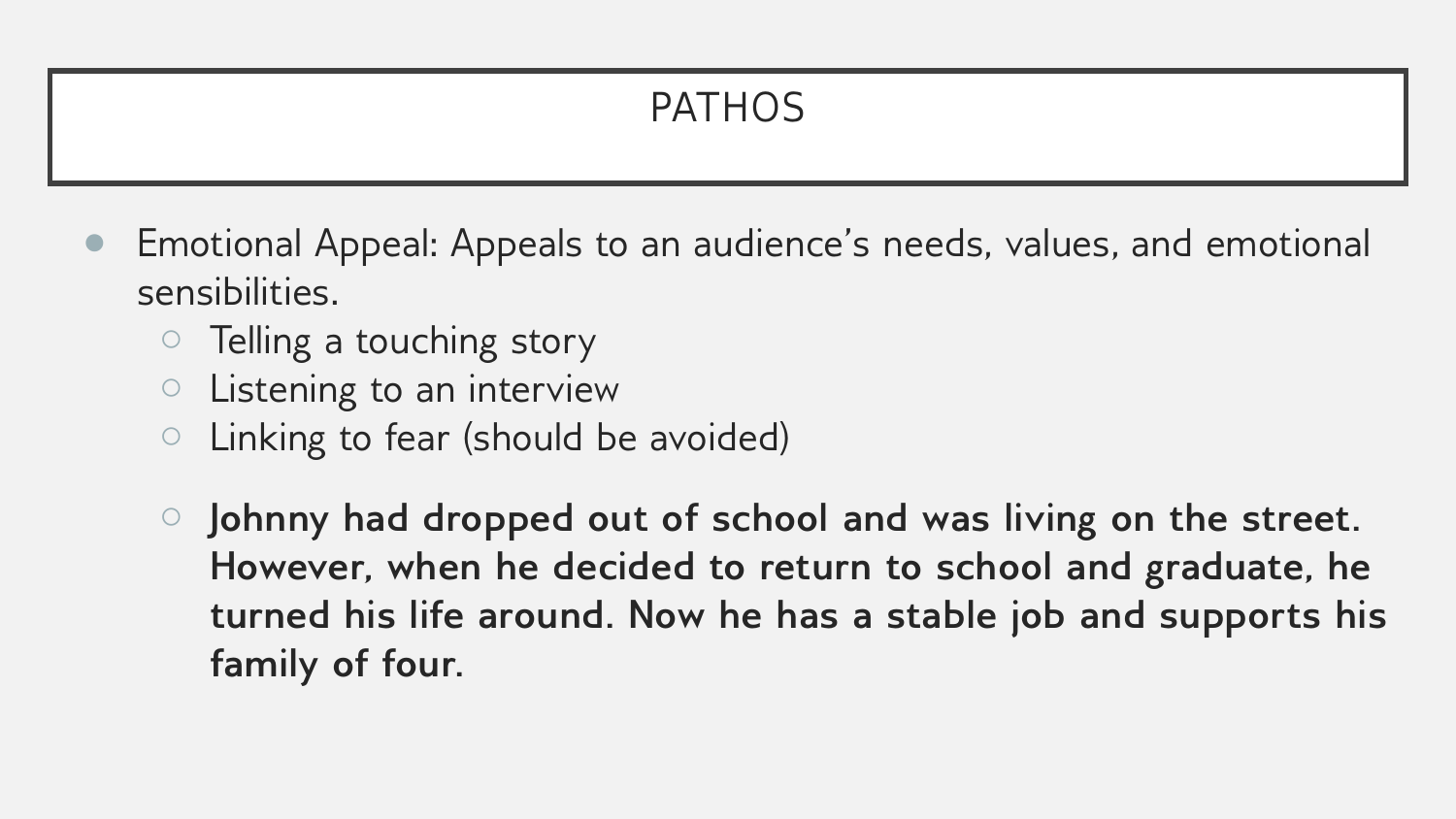

# Pathos
Emotional Appeal: Appeals to an audience’s needs, values, and emotional sensibilities.
Telling a touching story
Listening to an interview
Linking to fear (should be avoided)
Johnny had dropped out of school and was living on the street. However, when he decided to return to school and graduate, he turned his life around. Now he has a stable job and supports his family of four.